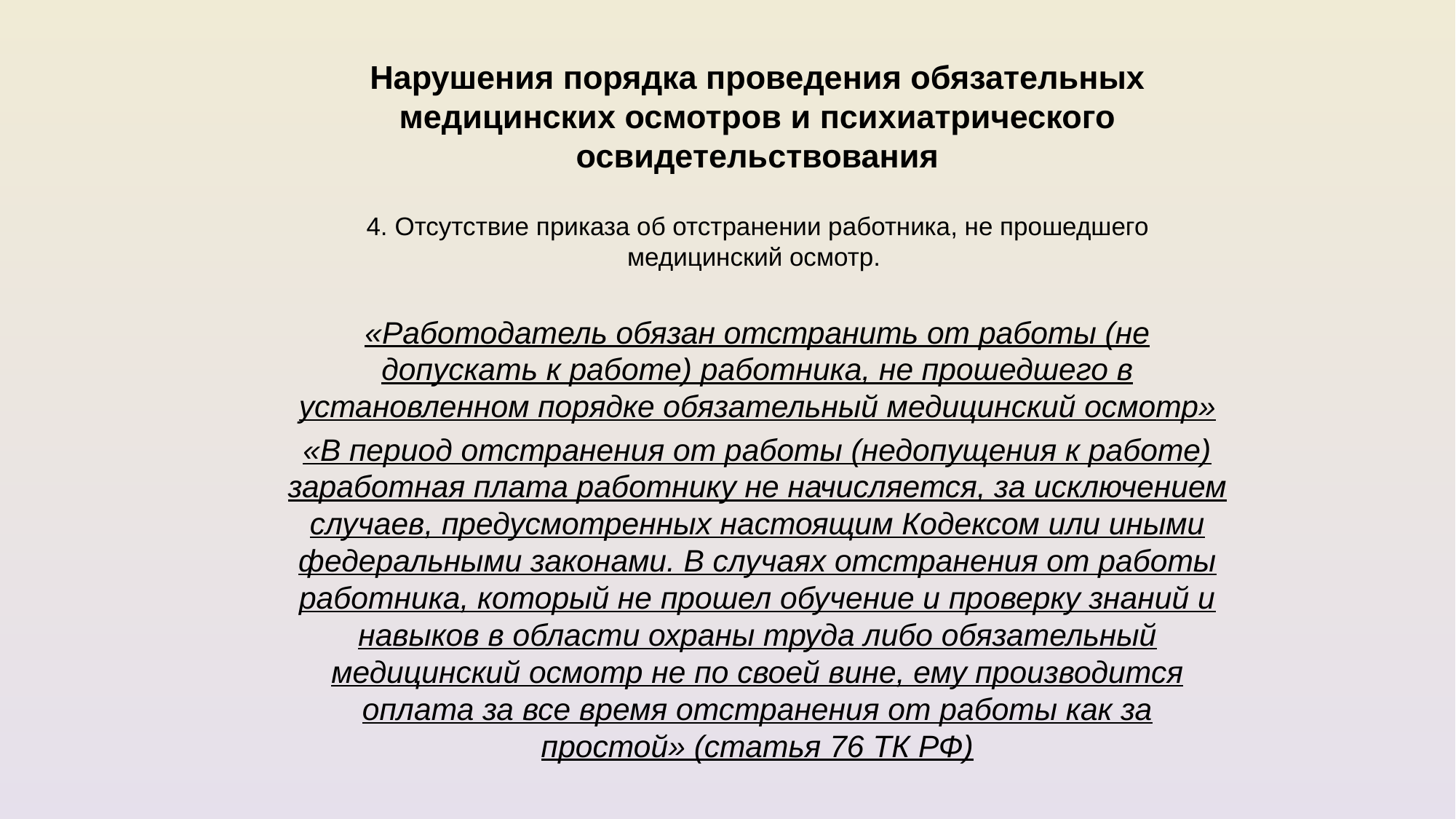

Нарушения порядка проведения обязательных медицинских осмотров и психиатрического освидетельствования

4. Отсутствие приказа об отстранении работника, не прошедшего медицинский осмотр.

«Работодатель обязан отстранить от работы (не допускать к работе) работника, не прошедшего в установленном порядке обязательный медицинский осмотр»
«В период отстранения от работы (недопущения к работе) заработная плата работнику не начисляется, за исключением случаев, предусмотренных настоящим Кодексом или иными федеральными законами. В случаях отстранения от работы работника, который не прошел обучение и проверку знаний и навыков в области охраны труда либо обязательный медицинский осмотр не по своей вине, ему производится оплата за все время отстранения от работы как за простой» (статья 76 ТК РФ)